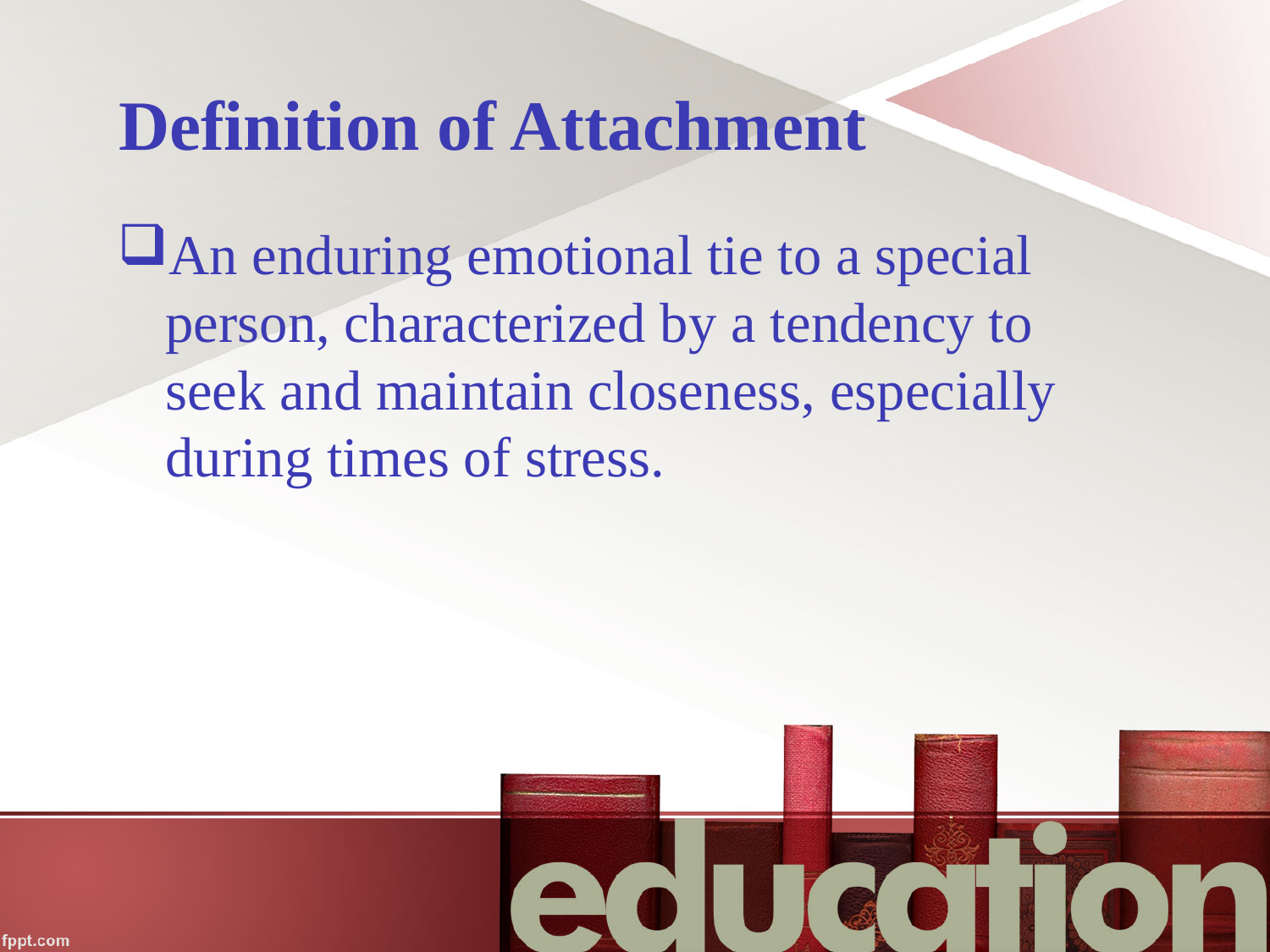

# Definition of Attachment
An enduring emotional tie to a special person, characterized by a tendency to seek and maintain closeness, especially during times of stress.